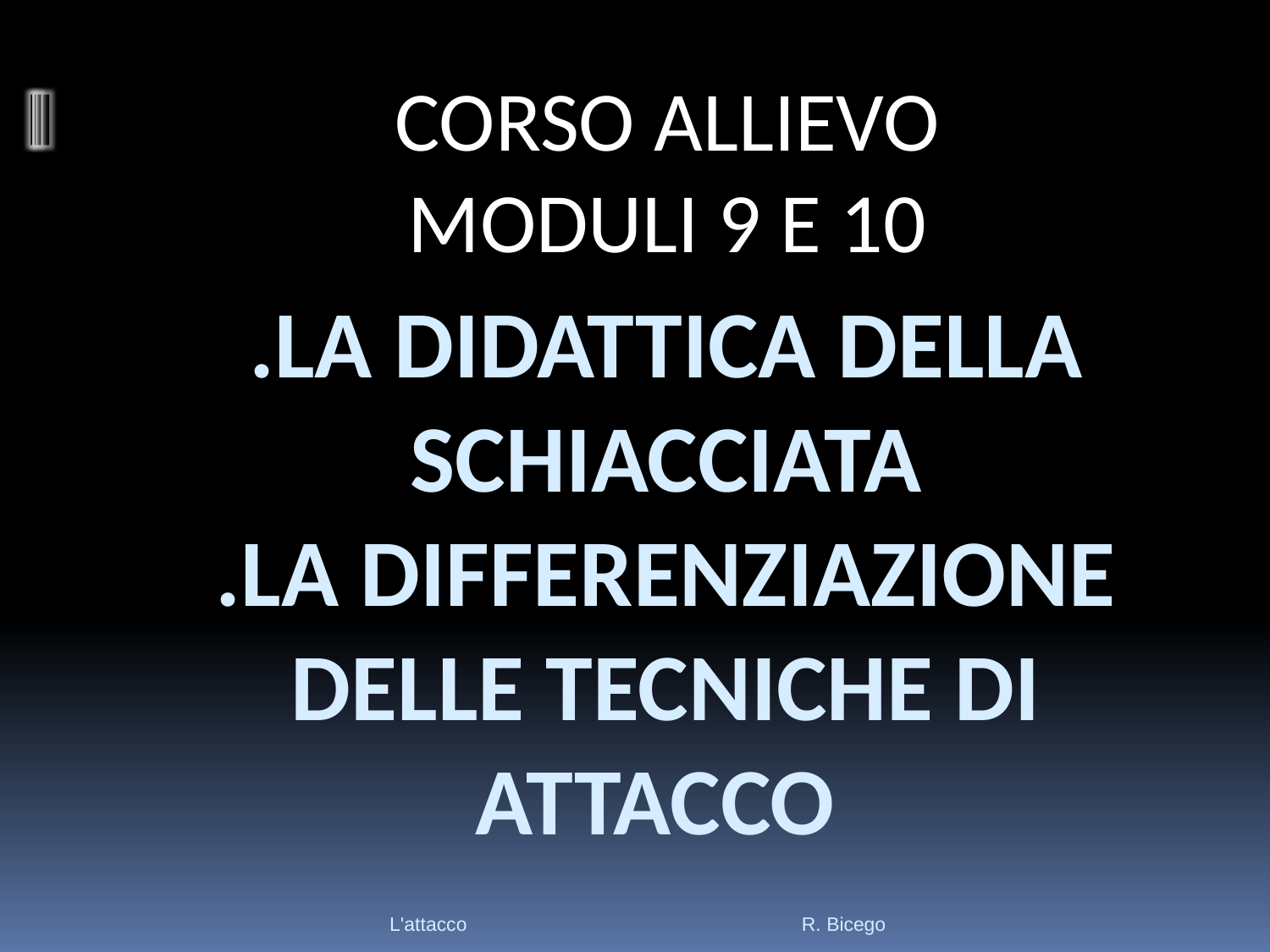

CORSO ALLIEVO
MODULI 9 E 10
# .LA DIDATTICA DELLA SCHIACCIATA .LA DIFFERENZIAZIONE DELLE TECNICHE DI ATTACCO
L'attacco                                                             R. Bicego